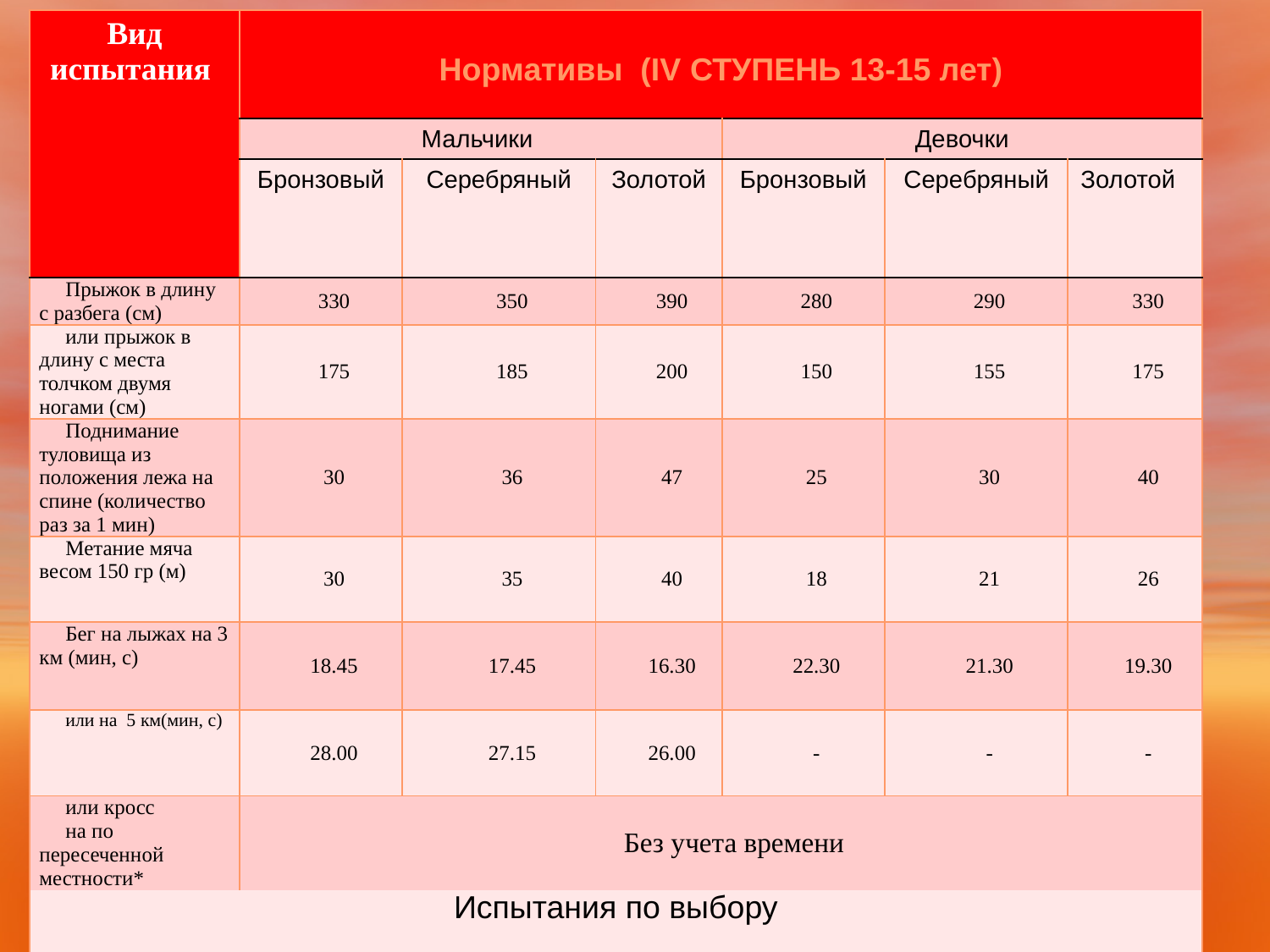

| Вид испытания | Нормативы (IV СТУПЕНЬ 13-15 лет) |  |  |  |  |  |
| --- | --- | --- | --- | --- | --- | --- |
|  | Мальчики |  |  | Девочки |  |  |
|  | Бронзовый | Серебряный | Золотой | Бронзовый | Серебряный | Золотой |
| Прыжок в длину с разбега (см) | 330 | 350 | 390 | 280 | 290 | 330 |
| или прыжок в длину с места толчком двумя ногами (см) | 175 | 185 | 200 | 150 | 155 | 175 |
| Поднимание туловища из положения лежа на спине (количество раз за 1 мин) | 30 | 36 | 47 | 25 | 30 | 40 |
| Метание мяча весом 150 гр (м) | 30 | 35 | 40 | 18 | 21 | 26 |
| Бег на лыжах на 3 км (мин, с) | 18.45 | 17.45 | 16.30 | 22.30 | 21.30 | 19.30 |
| или на 5 км(мин, с) | 28.00 | 27.15 | 26.00 | - | - | - |
| или кросс на по пересеченной местности\* | Без учета времени |  |  |  |  |  |
| Испытания по выбору |  |  |  |  |  |  |